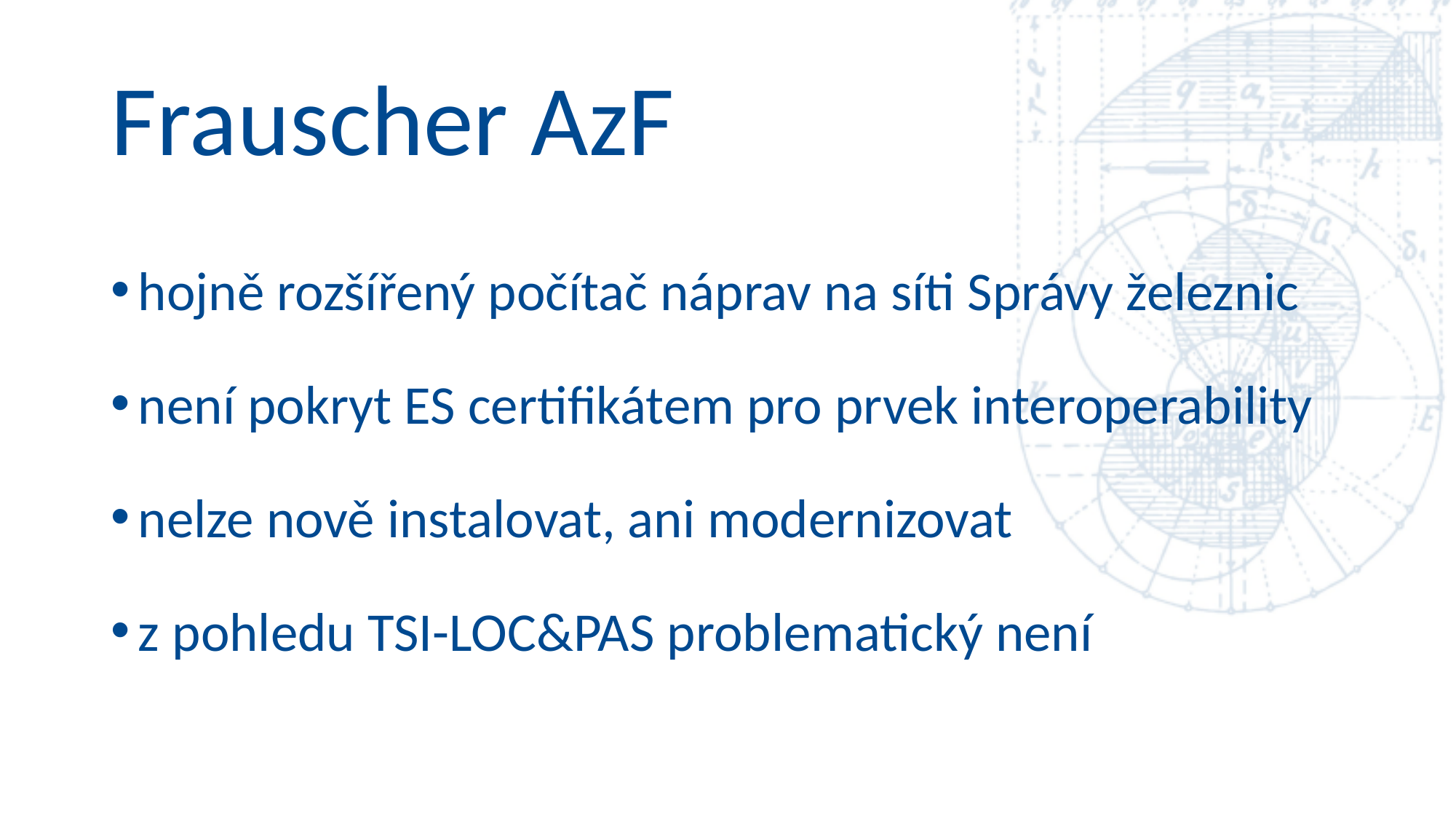

# Frauscher AzF
hojně rozšířený počítač náprav na síti Správy železnic
není pokryt ES certifikátem pro prvek interoperability
nelze nově instalovat, ani modernizovat
z pohledu TSI-LOC&PAS problematický není